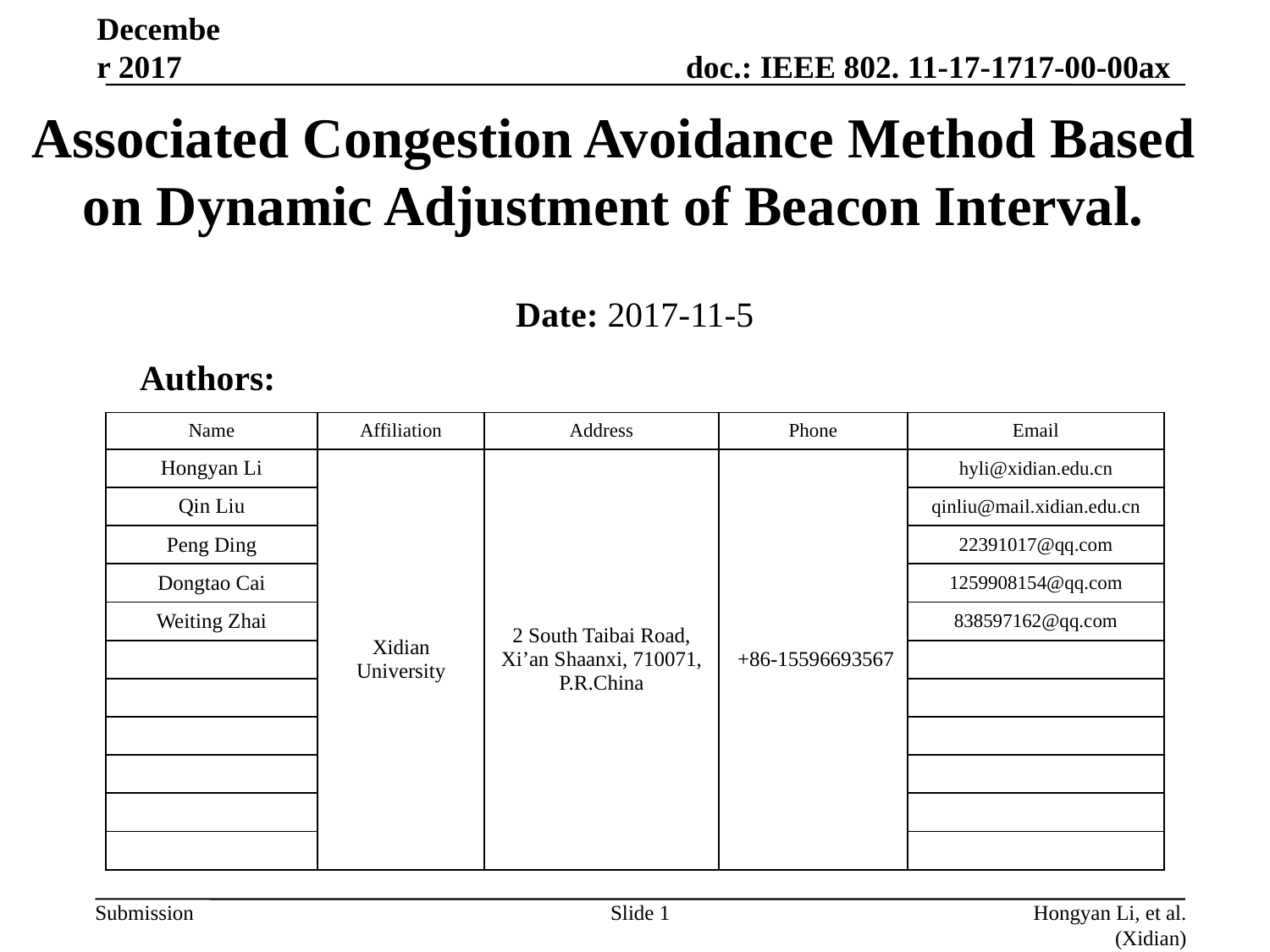

December 2017
Associated Congestion Avoidance Method Based on Dynamic Adjustment of Beacon Interval.
Date: 2017-11-5
Authors:
| Name | Affiliation | Address | Phone | Email |
| --- | --- | --- | --- | --- |
| Hongyan Li | Xidian University | 2 South Taibai Road, Xi’an Shaanxi, 710071, P.R.China | +86-15596693567 | hyli@xidian.edu.cn |
| Qin Liu |  |  |  | qinliu@mail.xidian.edu.cn |
| Peng Ding |  |  |  | 22391017@qq.com |
| Dongtao Cai |  |  |  | 1259908154@qq.com |
| Weiting Zhai |  |  |  | 838597162@qq.com |
|  |  |  |  |  |
|  |  |  |  |  |
|  |  |  |  |  |
|  |  |  |  |  |
|  |  |  |  |  |
|  |  |  |  |  |
Slide 1
Hongyan Li, et al. (Xidian)